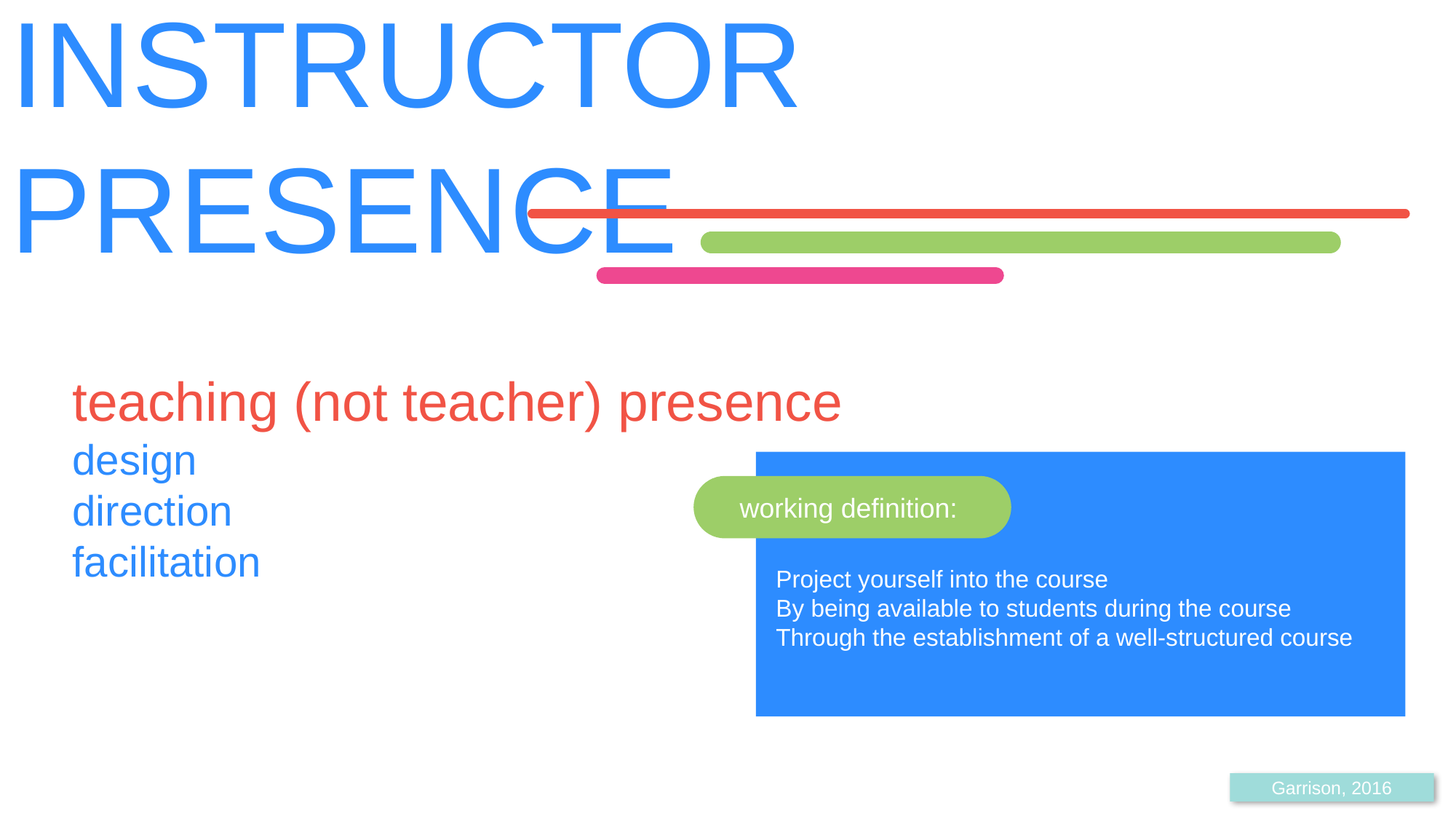

INSTRUCTOR PRESENCE

teaching (not teacher) presence
design
direction
facilitation

working definition:
Project yourself into the course
By being available to students during the course
Through the establishment of a well-structured course
Garrison, 2016